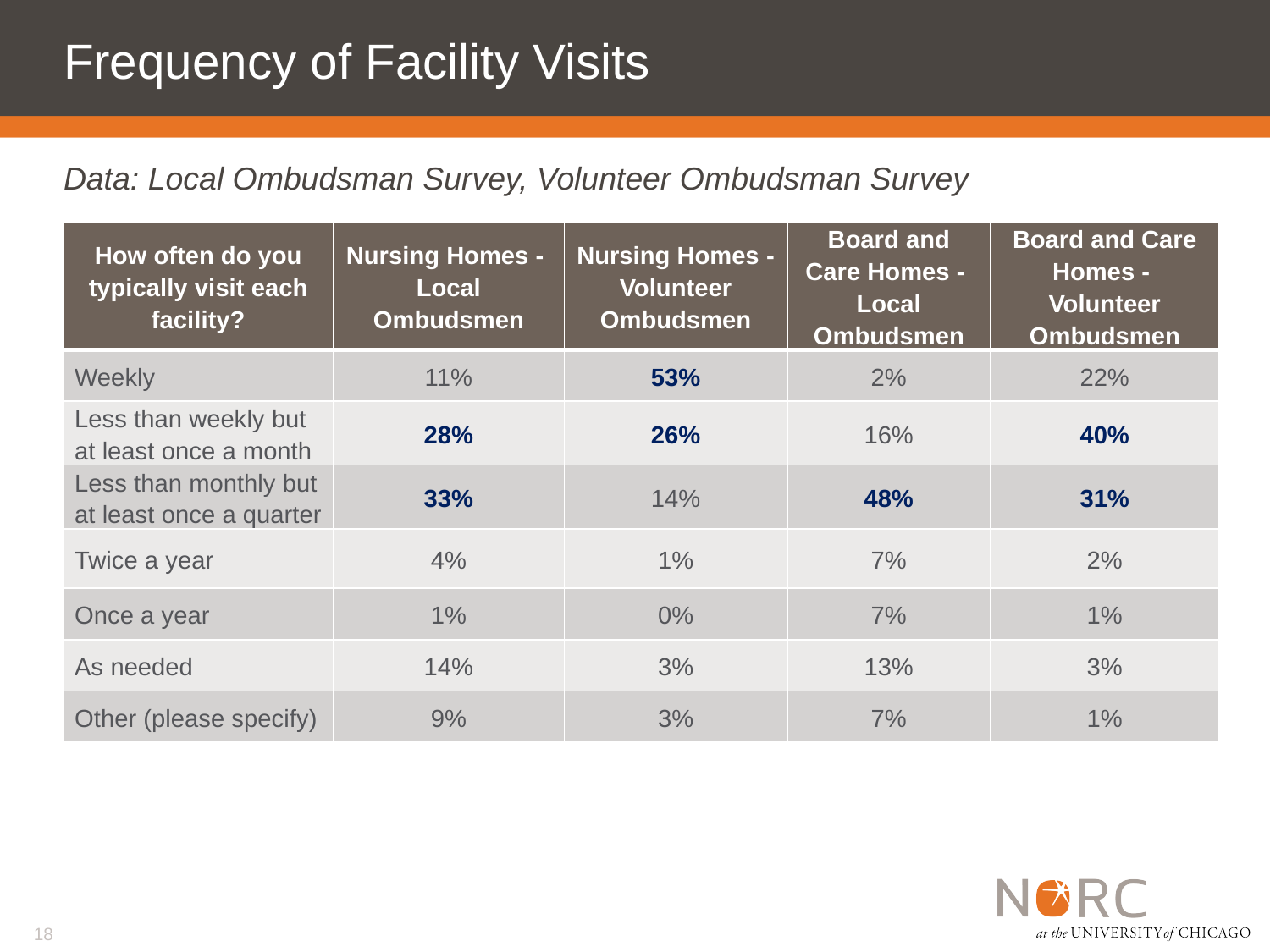

# Frequency of Facility Visits
Data: Local Ombudsman Survey, Volunteer Ombudsman Survey
| How often do you typically visit each facility? | Nursing Homes - Local Ombudsmen | Nursing Homes - Volunteer Ombudsmen | Board and Care Homes - Local Ombudsmen | Board and Care Homes - Volunteer Ombudsmen |
| --- | --- | --- | --- | --- |
| Weekly | 11% | 53% | 2% | 22% |
| Less than weekly but at least once a month | 28% | 26% | 16% | 40% |
| Less than monthly but at least once a quarter | 33% | 14% | 48% | 31% |
| Twice a year | 4% | 1% | 7% | 2% |
| Once a year | 1% | 0% | 7% | 1% |
| As needed | 14% | 3% | 13% | 3% |
| Other (please specify) | 9% | 3% | 7% | 1% |